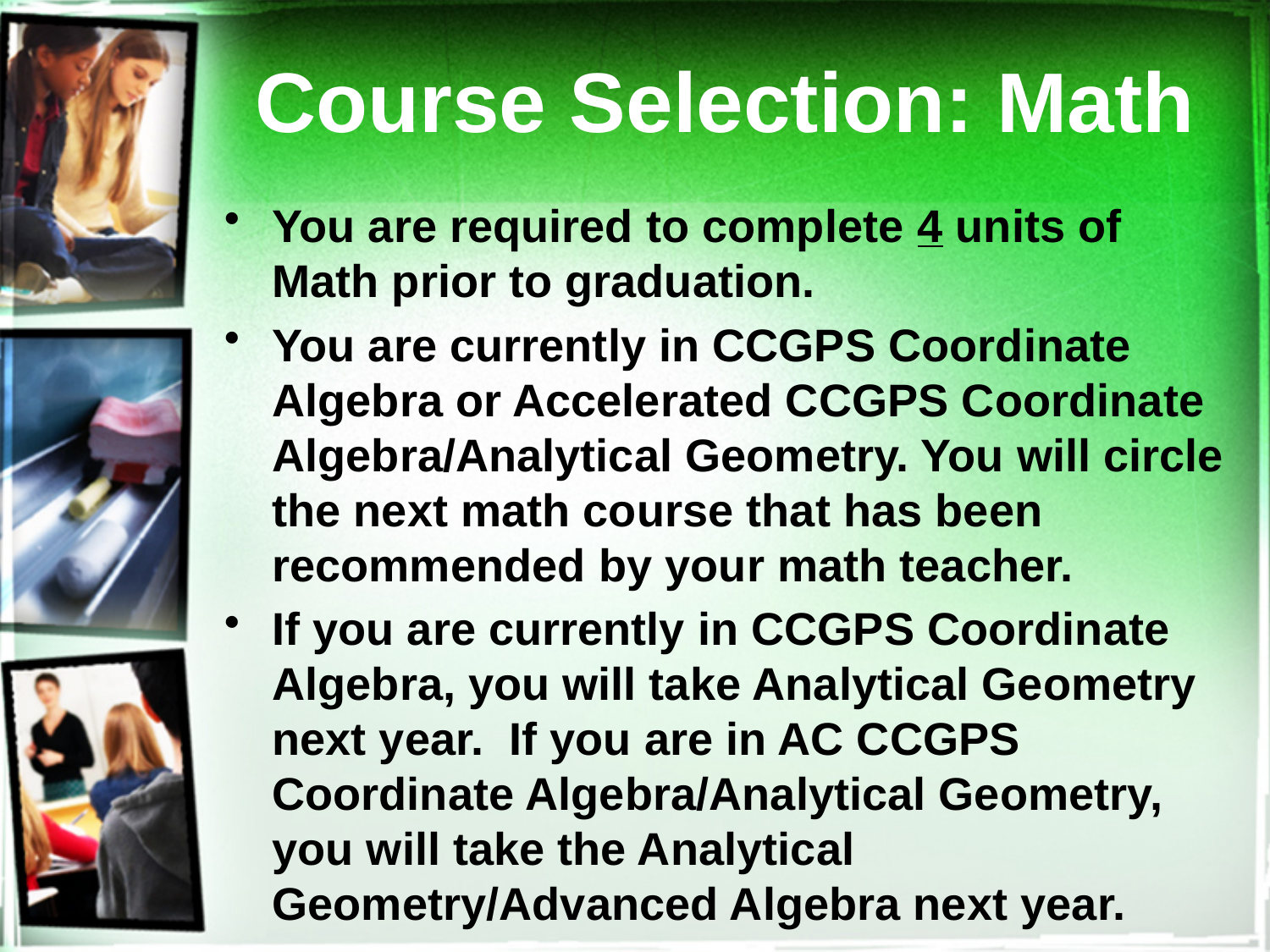

# Course Selection: Math
You are required to complete 4 units of Math prior to graduation.
You are currently in CCGPS Coordinate Algebra or Accelerated CCGPS Coordinate Algebra/Analytical Geometry. You will circle the next math course that has been recommended by your math teacher.
If you are currently in CCGPS Coordinate Algebra, you will take Analytical Geometry next year.  If you are in AC CCGPS Coordinate Algebra/Analytical Geometry, you will take the Analytical Geometry/Advanced Algebra next year.